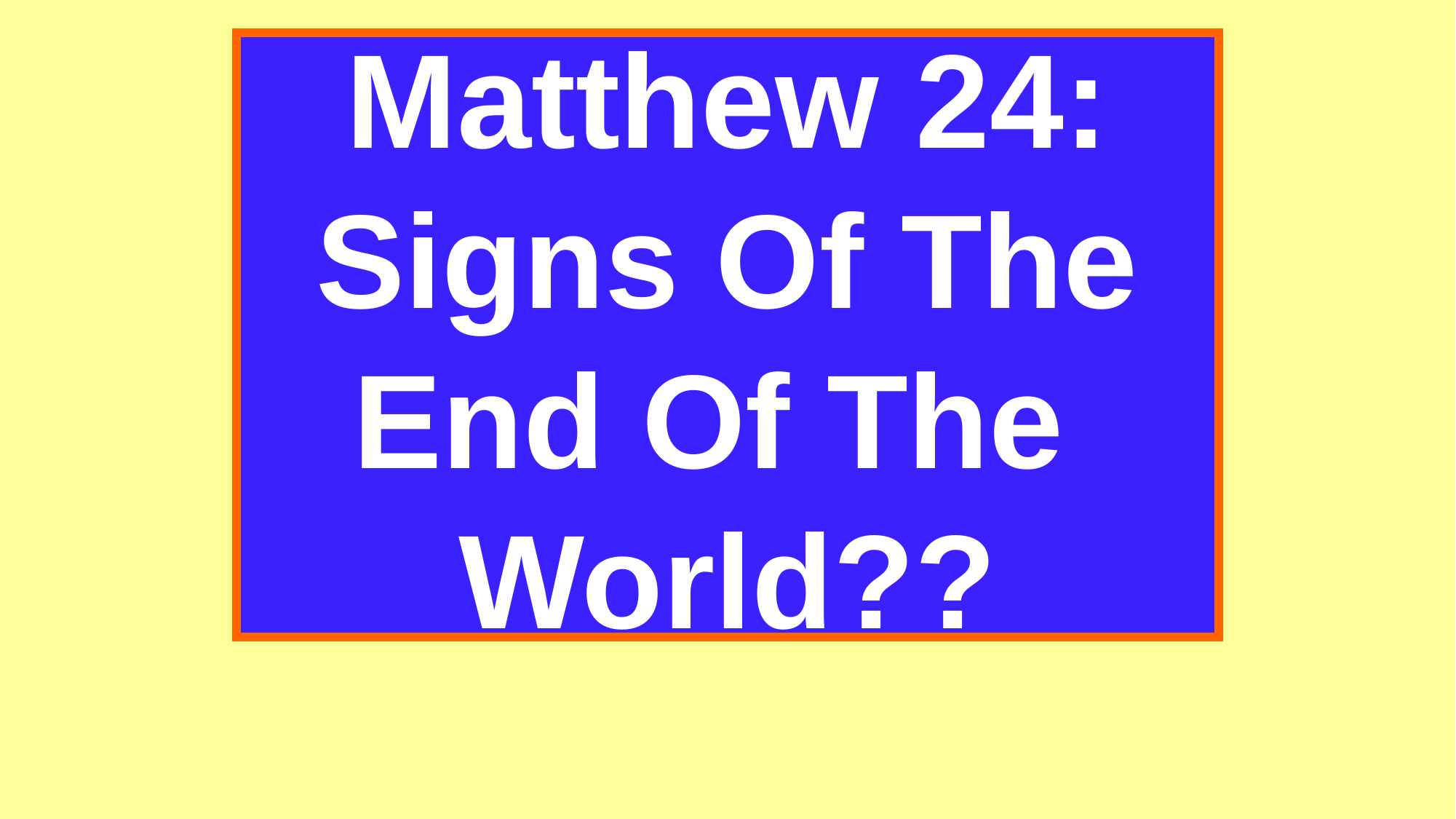

# Matthew 24: Signs Of The End Of The World??